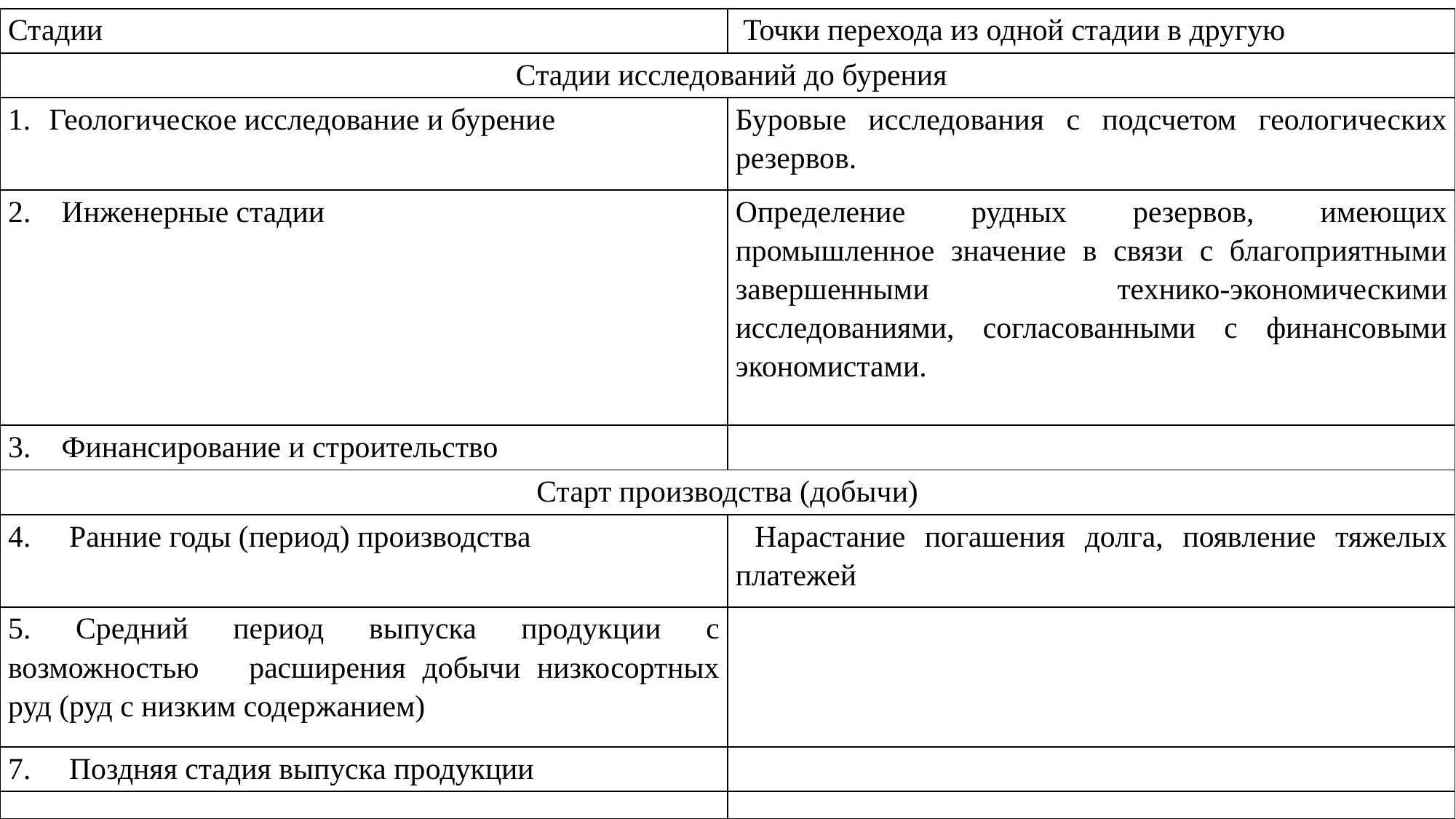

| Стадии | Точки перехода из одной стадии в другую |
| --- | --- |
| Стадии исследований до бурения |  |
| Геологическое исследование и бурение | Буровые исследования с подсчетом геологических резервов. |
| 2. Инженерные стадии | Определение рудных резервов, имеющих промышленное значение в связи с благоприятными завершенными технико-экономическими исследованиями, согласованными с финансовыми экономистами. |
| 3. Финансирование и строительство |  |
| Старт производства (добычи) |  |
| 4. Ранние годы (период) производства | Нарастание погашения долга, появление тяжелых платежей |
| 5. Средний период выпуска продукции с возможностью расширения добычи низкосортных руд (руд с низким содержанием) |  |
| 7. Поздняя стадия выпуска продукции |  |
|  |  |